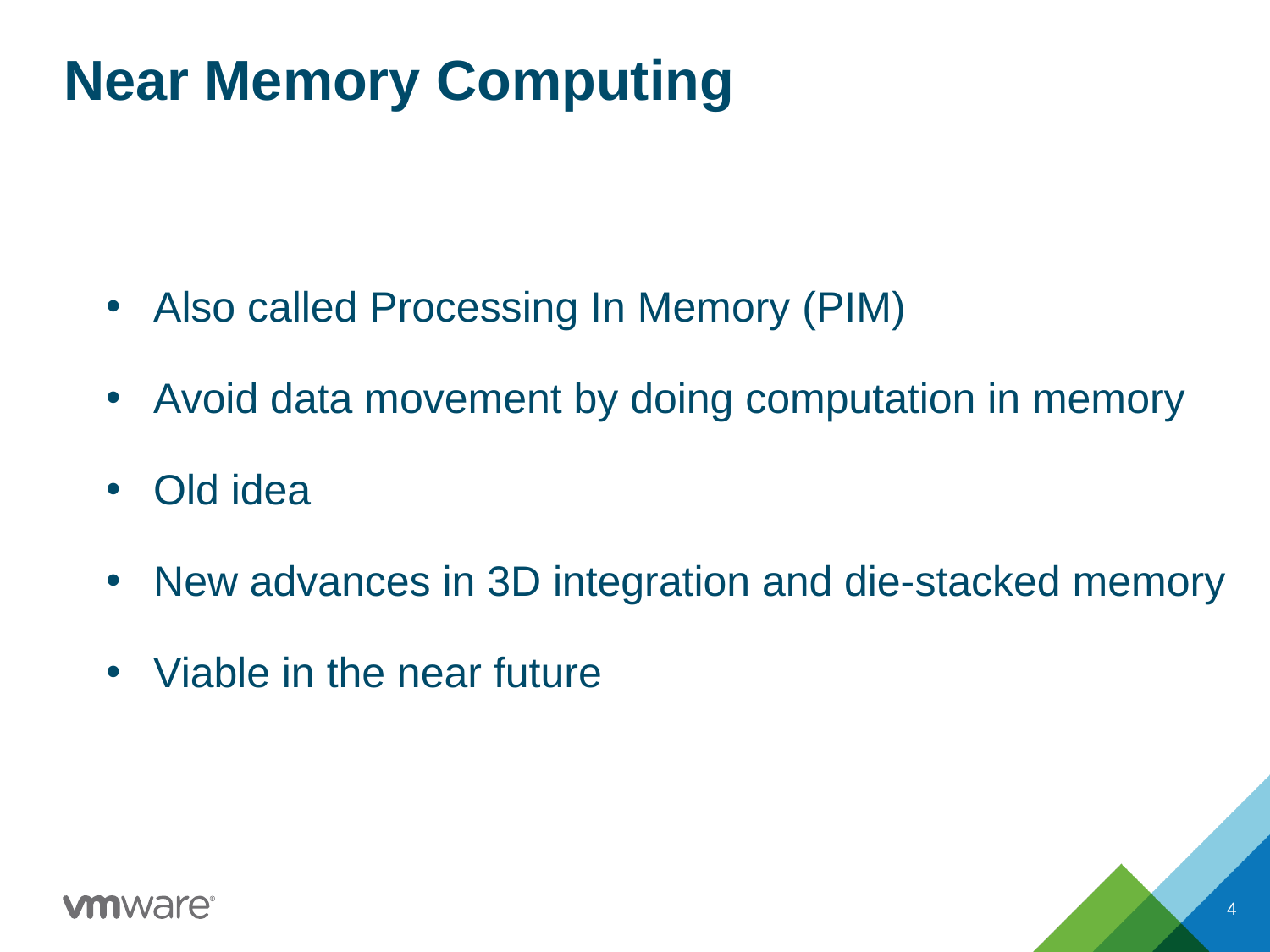

# Near Memory Computing
Also called Processing In Memory (PIM)

Avoid data movement by doing computation in memory

Old idea

New advances in 3D integration and die-stacked memory

Viable in the near future

4